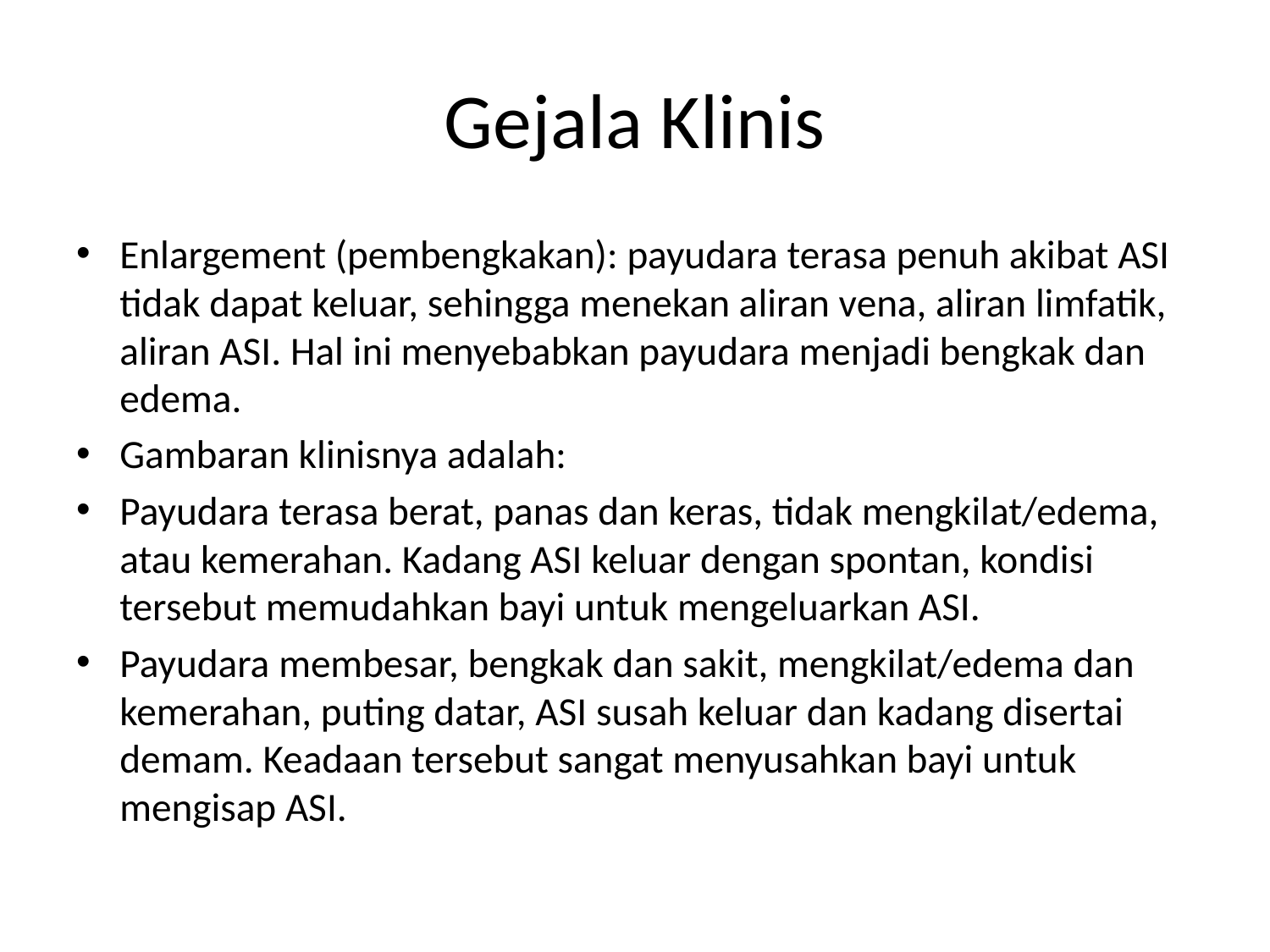

# Gejala Klinis
Enlargement (pembengkakan): payudara terasa penuh akibat ASI tidak dapat keluar, sehingga menekan aliran vena, aliran limfatik, aliran ASI. Hal ini menyebabkan payudara menjadi bengkak dan edema.
Gambaran klinisnya adalah:
Payudara terasa berat, panas dan keras, tidak mengkilat/edema, atau kemerahan. Kadang ASI keluar dengan spontan, kondisi tersebut memudahkan bayi untuk mengeluarkan ASI.
Payudara membesar, bengkak dan sakit, mengkilat/edema dan kemerahan, puting datar, ASI susah keluar dan kadang disertai demam. Keadaan tersebut sangat menyusahkan bayi untuk mengisap ASI.